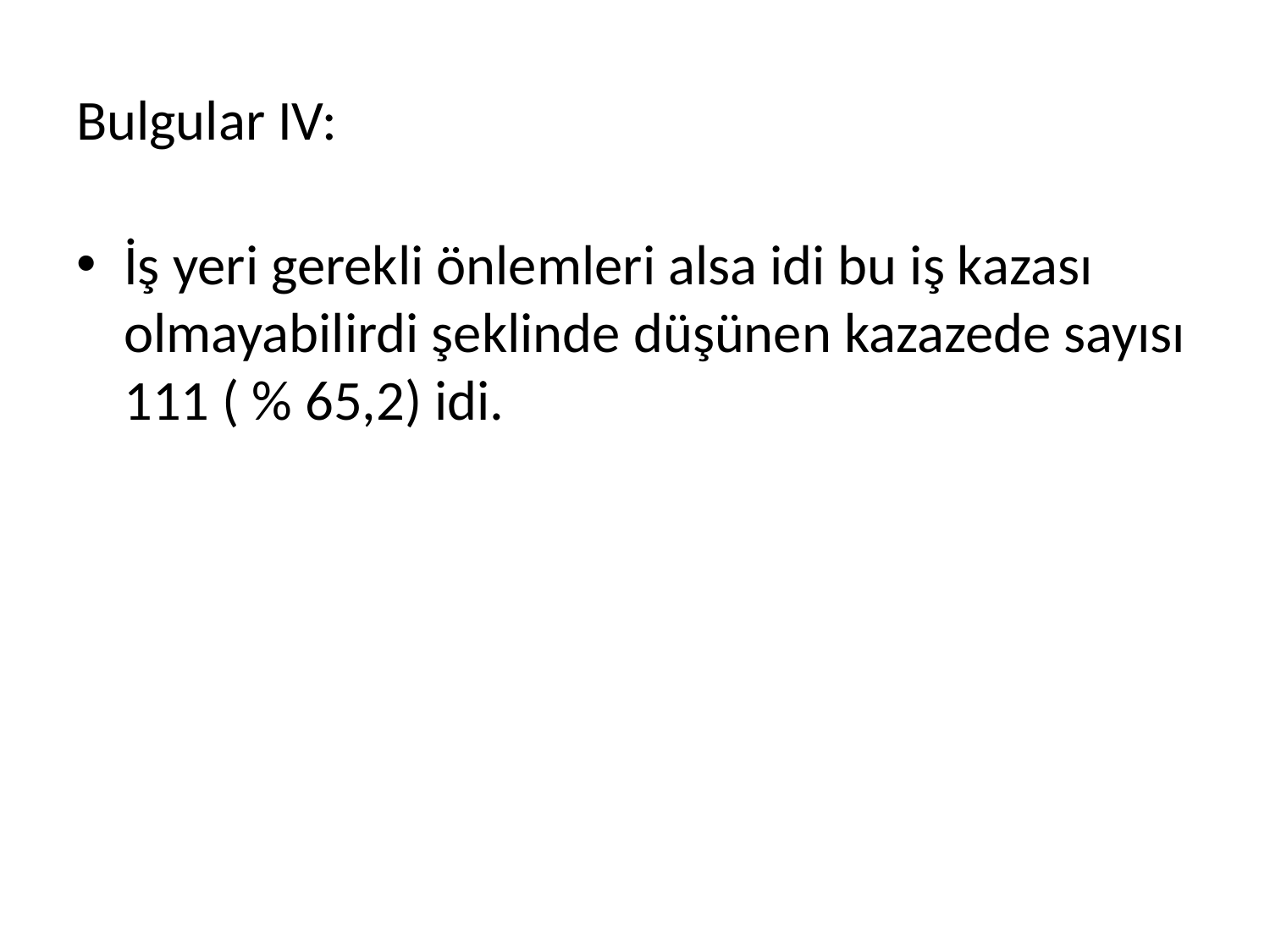

# Bulgular IV:
İş yeri gerekli önlemleri alsa idi bu iş kazası olmayabilirdi şeklinde düşünen kazazede sayısı 111 ( % 65,2) idi.